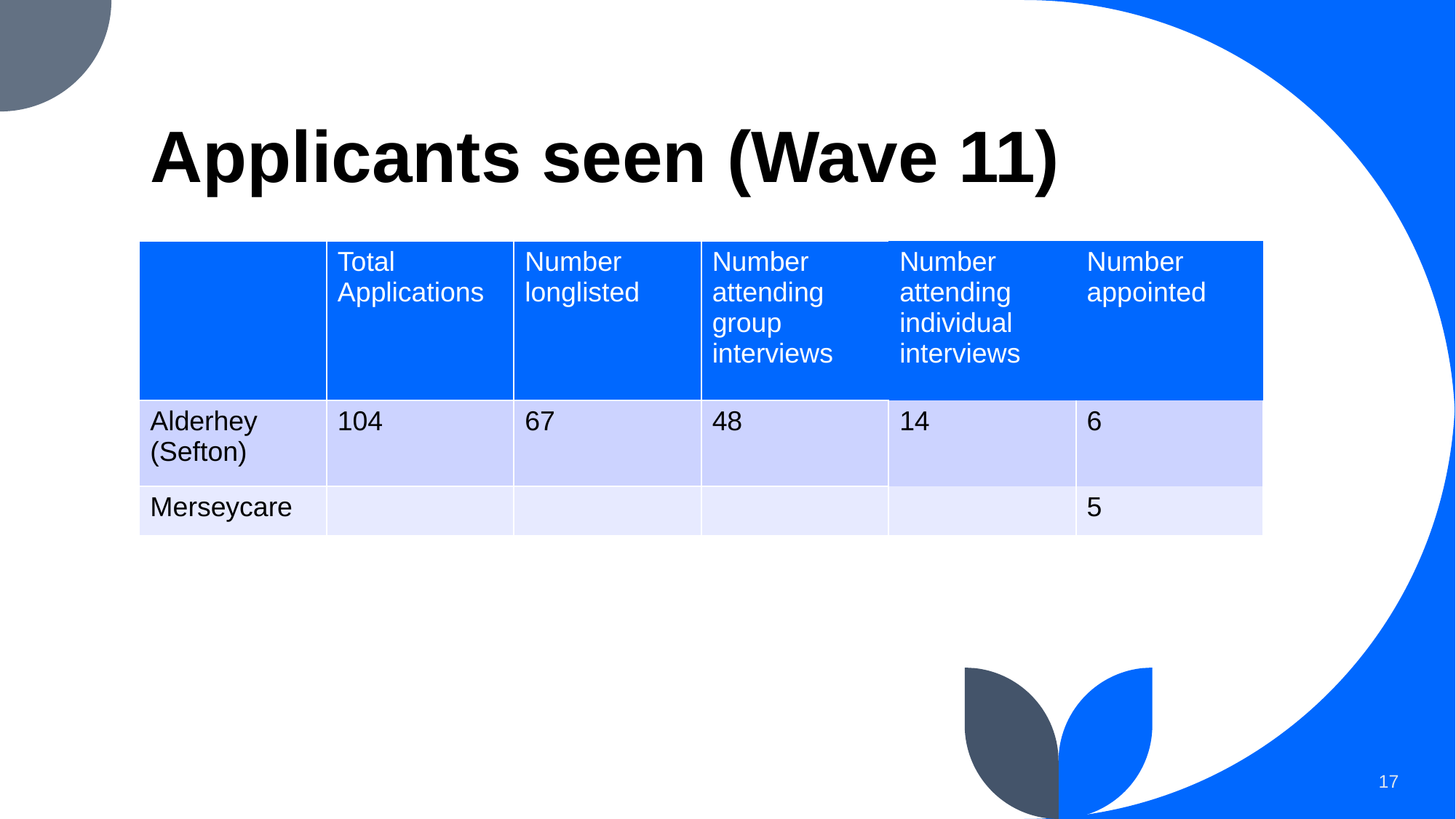

# Applicants seen (Wave 11)
|  | Total Applications | Number longlisted | Number attending group interviews | Number attending individual interviews | Number appointed |
| --- | --- | --- | --- | --- | --- |
| Alderhey (Sefton) | 104 | 67 | 48 | 14 | 6 |
| Merseycare |  |  |  |  | 5 |
17